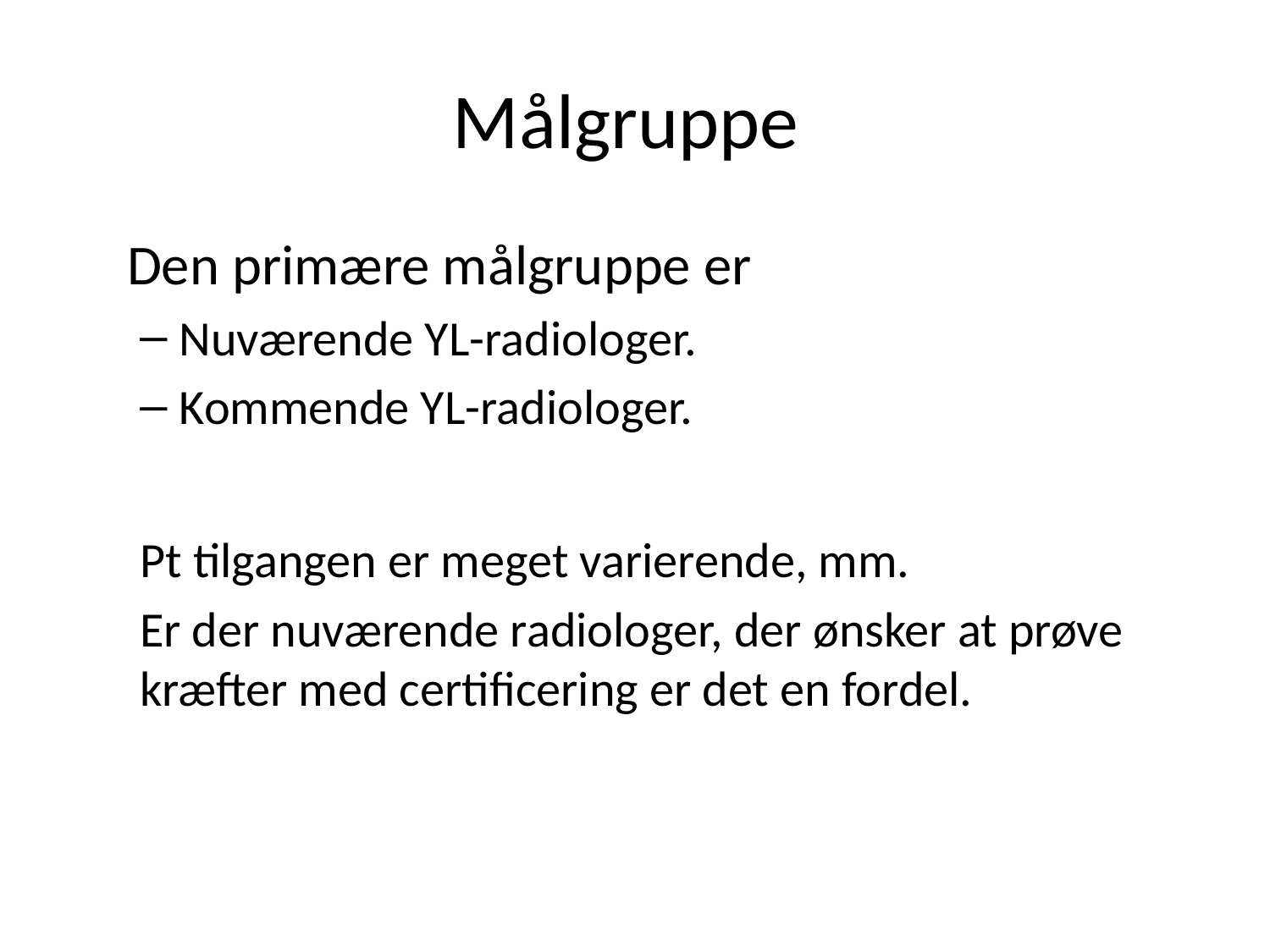

# Målgruppe
    Den primære målgruppe er
Nuværende YL-radiologer.
Kommende YL-radiologer.

Pt tilgangen er meget varierende, mm.
Er der nuværende radiologer, der ønsker at prøve kræfter med certificering er det en fordel.